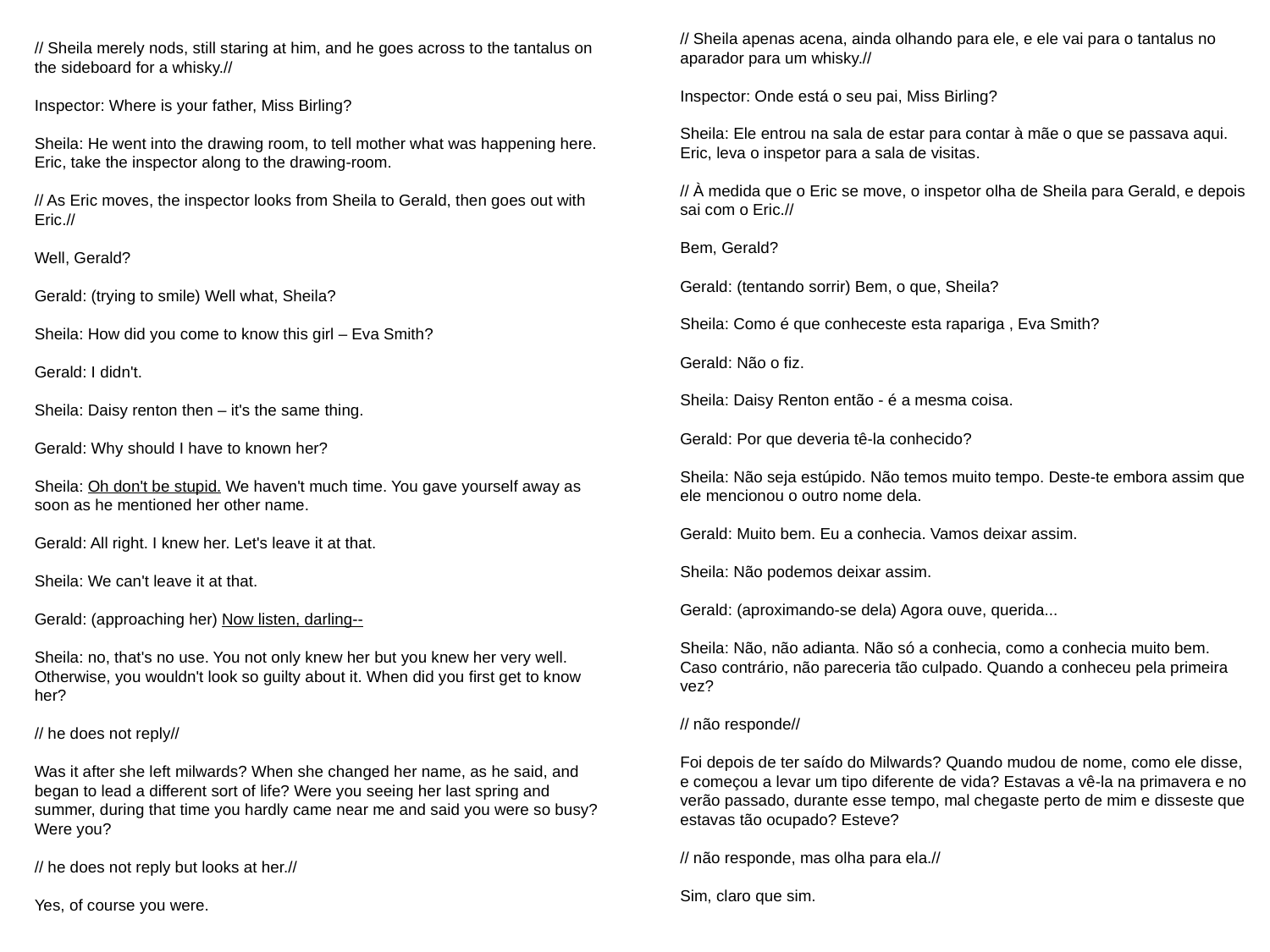

// Sheila merely nods, still staring at him, and he goes across to the tantalus on the sideboard for a whisky.//
Inspector: Where is your father, Miss Birling?
Sheila: He went into the drawing room, to tell mother what was happening here. Eric, take the inspector along to the drawing-room.
// As Eric moves, the inspector looks from Sheila to Gerald, then goes out with Eric.//
Well, Gerald?
Gerald: (trying to smile) Well what, Sheila?
Sheila: How did you come to know this girl – Eva Smith?
Gerald: I didn't.
Sheila: Daisy renton then – it's the same thing.
Gerald: Why should I have to known her?
Sheila: Oh don't be stupid. We haven't much time. You gave yourself away as soon as he mentioned her other name.
Gerald: All right. I knew her. Let's leave it at that.
Sheila: We can't leave it at that.
Gerald: (approaching her) Now listen, darling--
Sheila: no, that's no use. You not only knew her but you knew her very well. Otherwise, you wouldn't look so guilty about it. When did you first get to know her?
// he does not reply//
Was it after she left milwards? When she changed her name, as he said, and began to lead a different sort of life? Were you seeing her last spring and summer, during that time you hardly came near me and said you were so busy? Were you?
// he does not reply but looks at her.//
Yes, of course you were.
// Sheila apenas acena, ainda olhando para ele, e ele vai para o tantalus no aparador para um whisky.//
Inspector: Onde está o seu pai, Miss Birling?
Sheila: Ele entrou na sala de estar para contar à mãe o que se passava aqui. Eric, leva o inspetor para a sala de visitas.
// À medida que o Eric se move, o inspetor olha de Sheila para Gerald, e depois sai com o Eric.//
Bem, Gerald?
Gerald: (tentando sorrir) Bem, o que, Sheila?
Sheila: Como é que conheceste esta rapariga , Eva Smith?
Gerald: Não o fiz.
Sheila: Daisy Renton então - é a mesma coisa.
Gerald: Por que deveria tê-la conhecido?
Sheila: Não seja estúpido. Não temos muito tempo. Deste-te embora assim que ele mencionou o outro nome dela.
Gerald: Muito bem. Eu a conhecia. Vamos deixar assim.
Sheila: Não podemos deixar assim.
Gerald: (aproximando-se dela) Agora ouve, querida...
Sheila: Não, não adianta. Não só a conhecia, como a conhecia muito bem. Caso contrário, não pareceria tão culpado. Quando a conheceu pela primeira vez?
// não responde//
Foi depois de ter saído do Milwards? Quando mudou de nome, como ele disse, e começou a levar um tipo diferente de vida? Estavas a vê-la na primavera e no verão passado, durante esse tempo, mal chegaste perto de mim e disseste que estavas tão ocupado? Esteve?
// não responde, mas olha para ela.//
Sim, claro que sim.

25